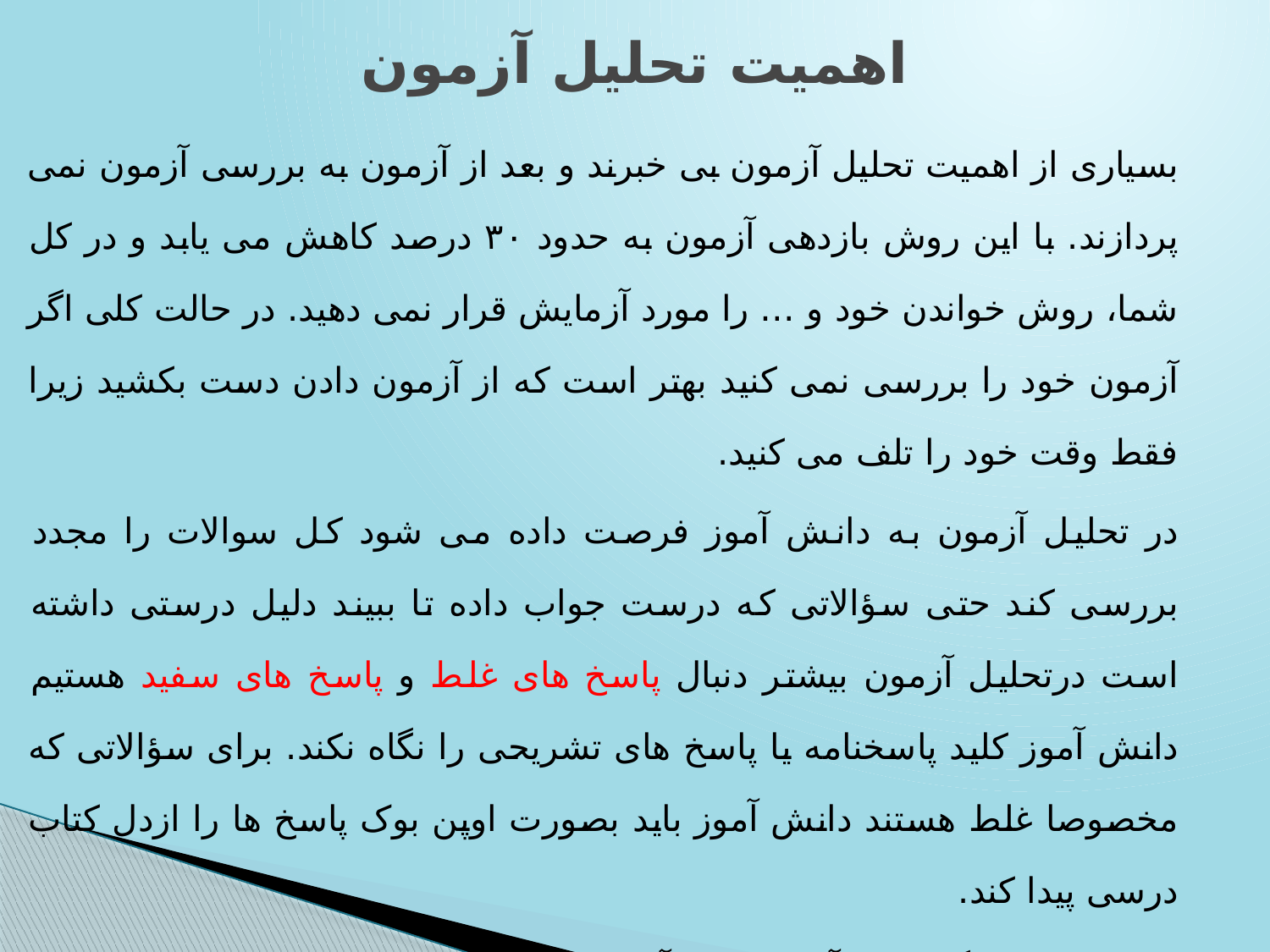

# اهمیت تحلیل آزمون
بسیاری از اهمیت تحلیل آزمون بی خبرند و بعد از آزمون به بررسی آزمون نمی پردازند. با این روش بازدهی آزمون به حدود ۳۰ درصد کاهش می یابد و در کل شما، روش خواندن خود و … را مورد آزمایش قرار نمی دهید. در حالت کلی اگر آزمون خود را بررسی نمی کنید بهتر است که از آزمون دادن دست بکشید زیرا فقط وقت خود را تلف می کنید.
در تحلیل آزمون به دانش آموز فرصت داده می شود کل سوالات را مجدد بررسی کند حتی سؤالاتی که درست جواب داده تا ببیند دلیل درستی داشته است درتحلیل آزمون بیشتر دنبال پاسخ های غلط و پاسخ های سفید هستیم دانش آموز کلید پاسخنامه یا پاسخ های تشریحی را نگاه نکند. برای سؤالاتی که مخصوصا غلط هستند دانش آموز باید بصورت اوپن بوک پاسخ ها را ازدل کتاب درسی پیدا کند.
در شک بین دوگزینه در آزمون های آزمایشی پاسخ ندهد